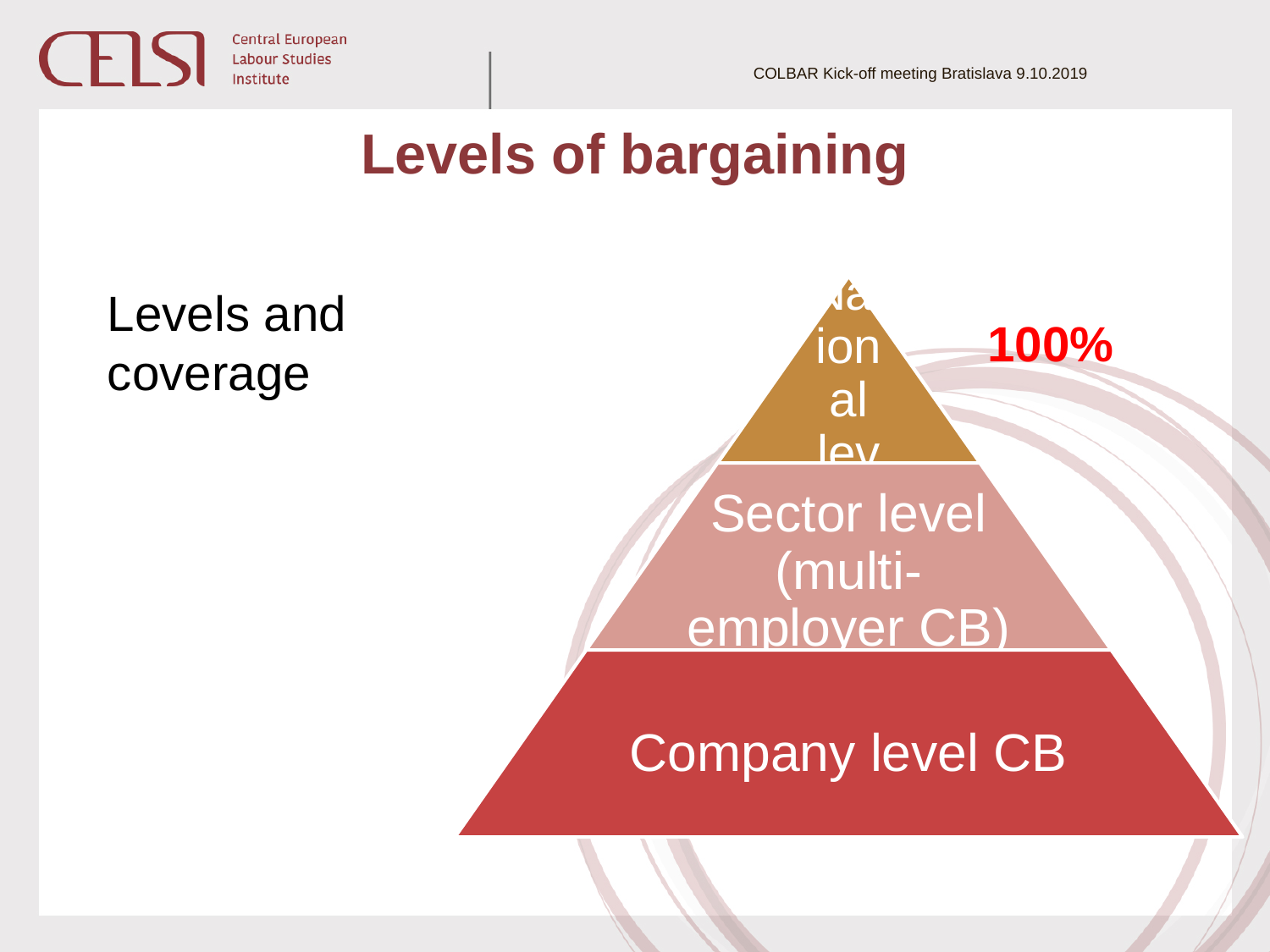

COLBAR Kick-off meeting Bratislava 9.10.2019
# Levels of bargaining
Levels and coverage
National level
Sector level (multi-employer CB)
Company level CB
100%